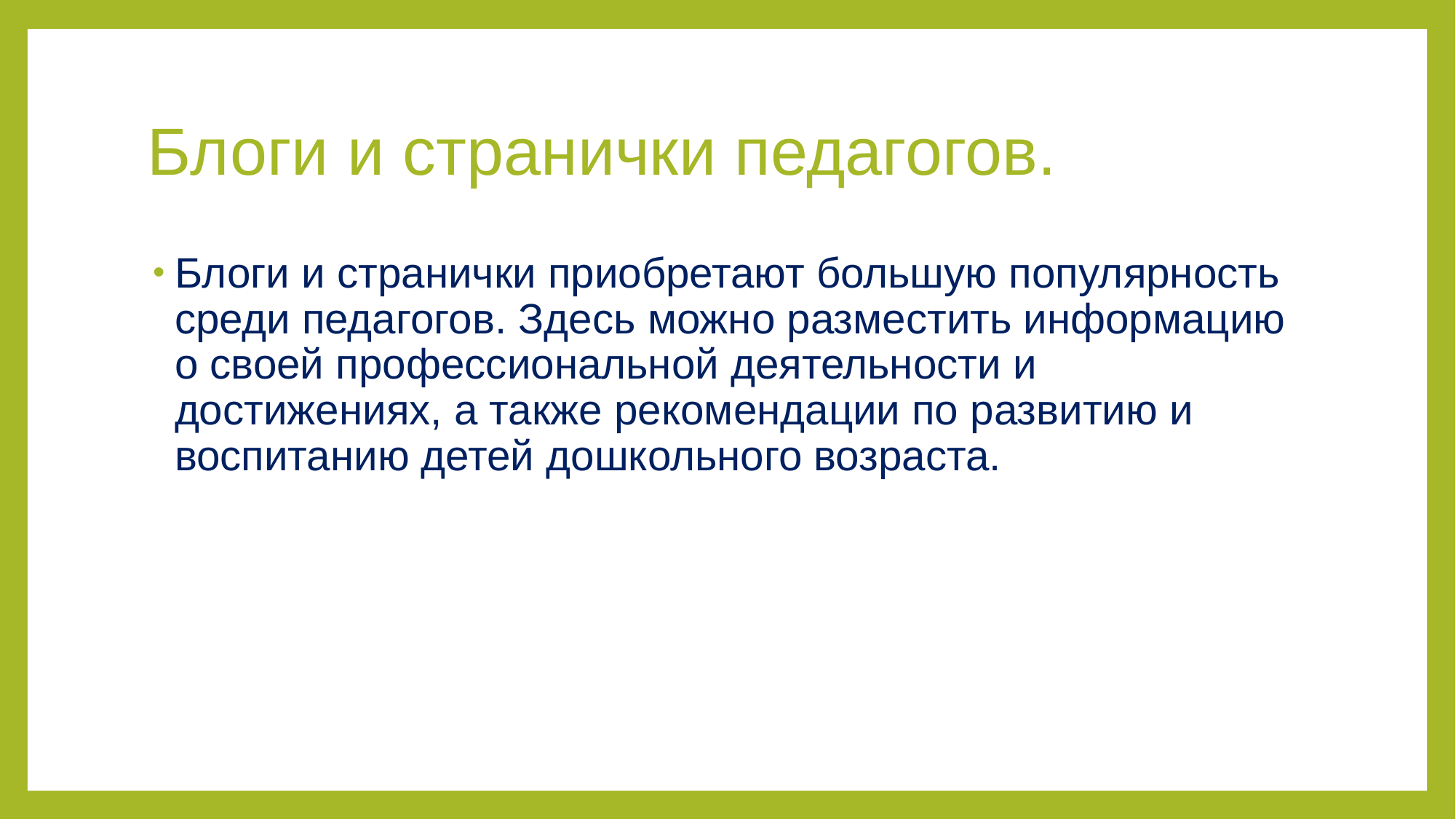

# Блоги и странички педагогов.
Блоги и странички приобретают большую популярность среди педагогов. Здесь можно разместить информацию о своей профессиональной деятельности и достижениях, а также рекомендации по развитию и воспитанию детей дошкольного возраста.